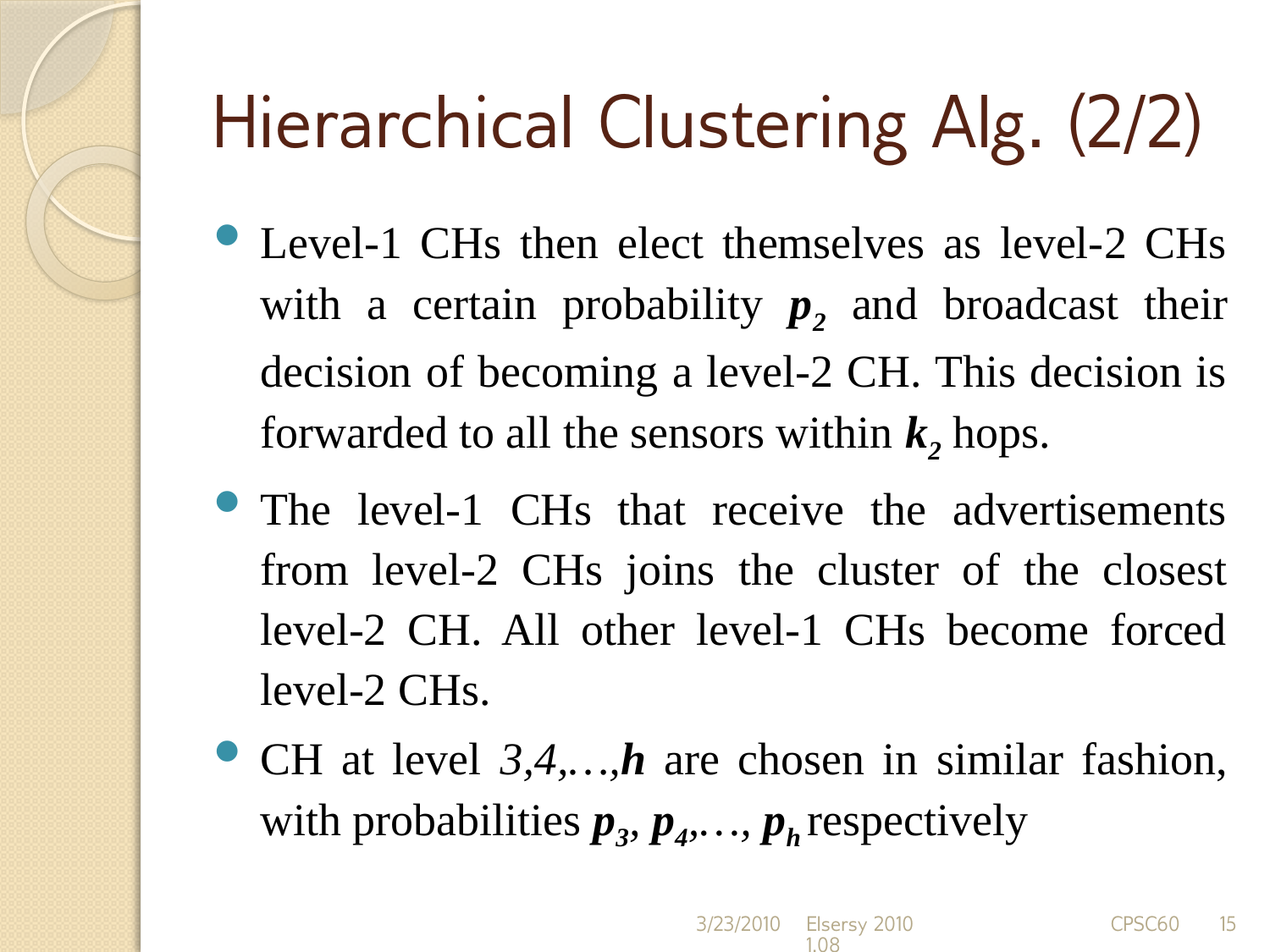

# Hierarchical Clustering Alg. (2/2)
Level-1 CHs then elect themselves as level-2 CHs with a certain probability p2 and broadcast their decision of becoming a level-2 CH. This decision is forwarded to all the sensors within k2 hops.
The level-1 CHs that receive the advertisements from level-2 CHs joins the cluster of the closest level-2 CH. All other level-1 CHs become forced level-2 CHs.
CH at level 3,4,…,h are chosen in similar fashion, with probabilities p3, p4,…, ph respectively
3/23/2010
Elsersy 2010                               CPSC601.08
15